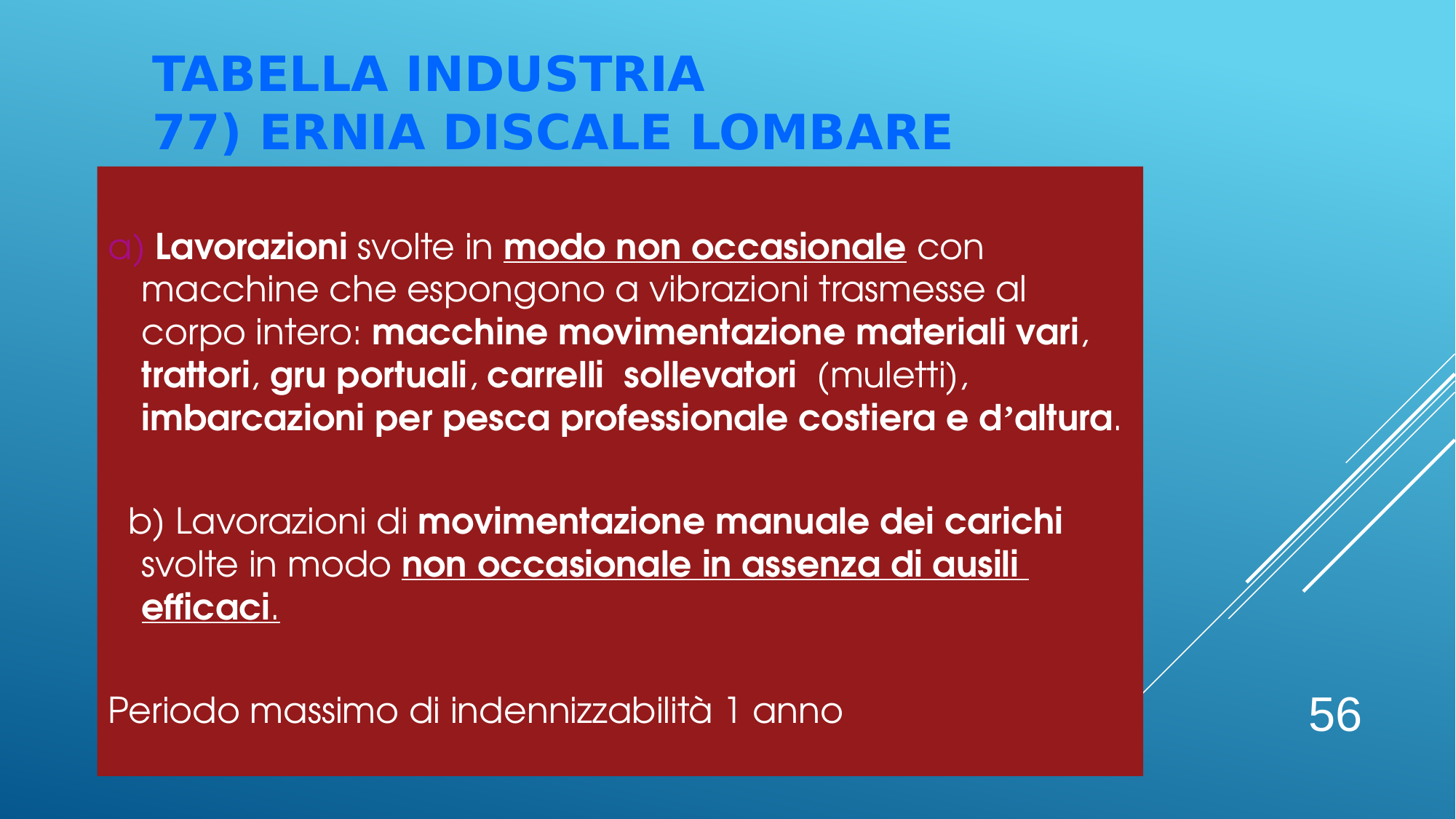

# TABELLA INDUSTRIA 77) ERNIA DISCALE LOMBARE

a) Lavorazioni svolte in modo non occasionale con macchine che espongono a vibrazioni trasmesse al corpo intero: macchine movimentazione materiali vari,  trattori, gru portuali, carrelli  sollevatori  (muletti), imbarcazioni per pesca professionale costiera e d’altura.

  b) Lavorazioni di movimentazione manuale dei carichi svolte in modo non occasionale in assenza di ausili  efficaci.

Periodo massimo di indennizzabilità 1 anno

56